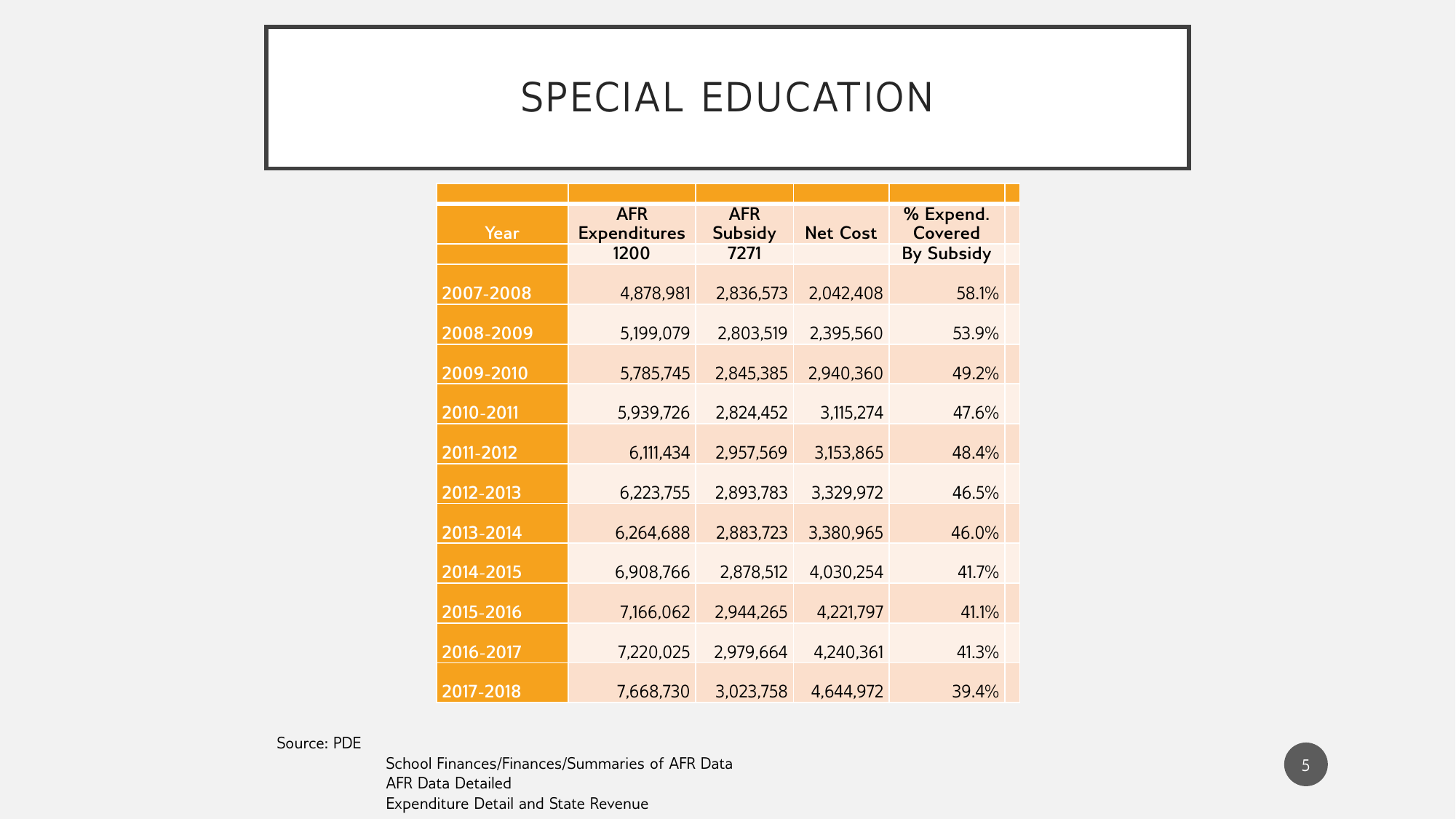

# Special Education
|  |  |  |  |  |  |
| --- | --- | --- | --- | --- | --- |
| Year | AFR Expenditures | AFR Subsidy | Net Cost | % Expend. Covered |  |
|  | 1200 | 7271 |  | By Subsidy |  |
| 2007-2008 | 4,878,981 | 2,836,573 | 2,042,408 | 58.1% |  |
| 2008-2009 | 5,199,079 | 2,803,519 | 2,395,560 | 53.9% |  |
| 2009-2010 | 5,785,745 | 2,845,385 | 2,940,360 | 49.2% |  |
| 2010-2011 | 5,939,726 | 2,824,452 | 3,115,274 | 47.6% |  |
| 2011-2012 | 6,111,434 | 2,957,569 | 3,153,865 | 48.4% |  |
| 2012-2013 | 6,223,755 | 2,893,783 | 3,329,972 | 46.5% |  |
| 2013-2014 | 6,264,688 | 2,883,723 | 3,380,965 | 46.0% |  |
| 2014-2015 | 6,908,766 | 2,878,512 | 4,030,254 | 41.7% |  |
| 2015-2016 | 7,166,062 | 2,944,265 | 4,221,797 | 41.1% |  |
| 2016-2017 | 7,220,025 | 2,979,664 | 4,240,361 | 41.3% |  |
| 2017-2018 | 7,668,730 | 3,023,758 | 4,644,972 | 39.4% |  |
Source: PDE
	School Finances/Finances/Summaries of AFR Data
	AFR Data Detailed
	Expenditure Detail and State Revenue
5